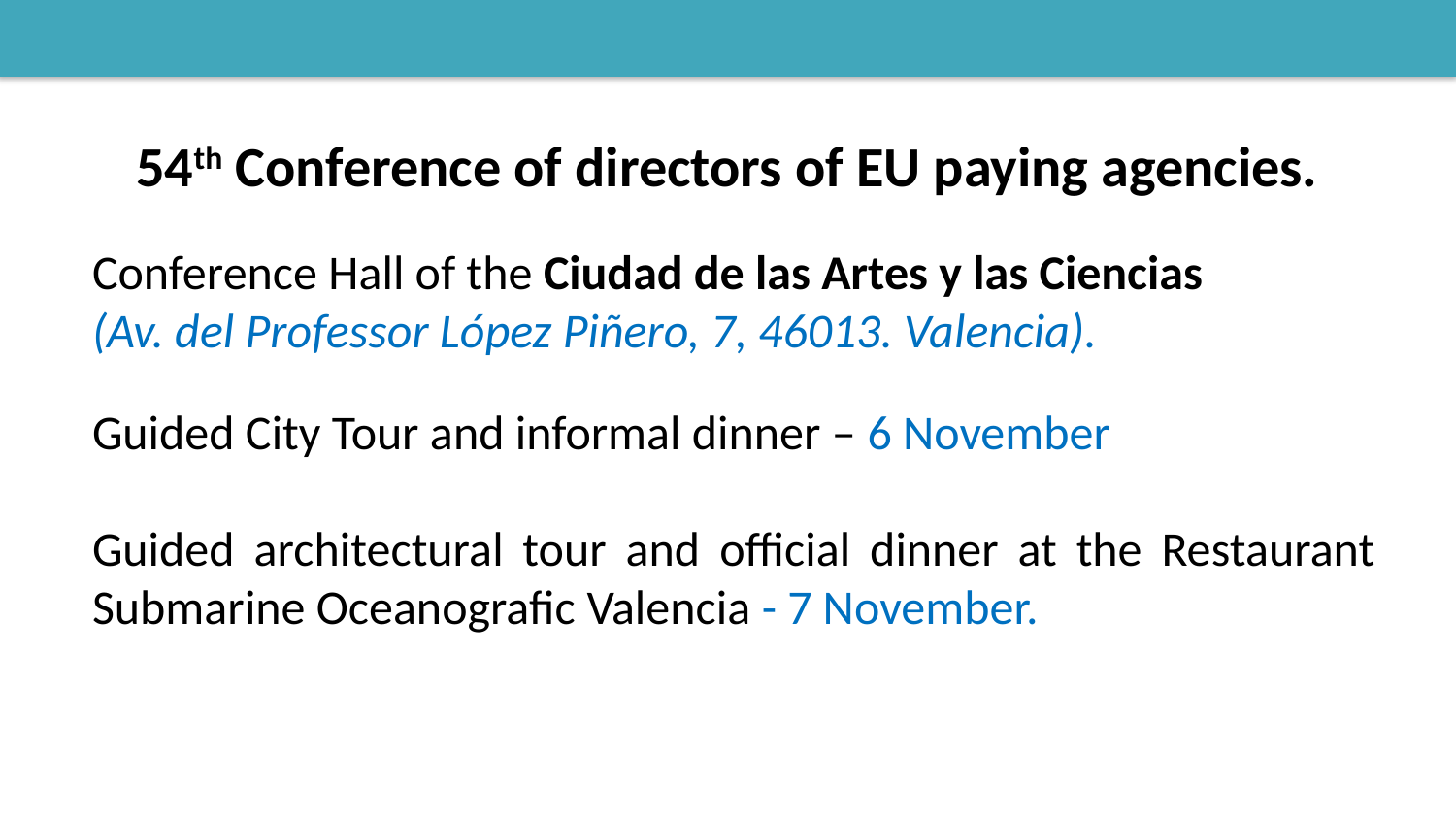

54th Conference of directors of EU paying agencies.

Conference Hall of the Ciudad de las Artes y las Ciencias
(Av. del Professor López Piñero, 7, 46013. Valencia).

Guided City Tour and informal dinner – 6 November

Guided architectural tour and official dinner at the Restaurant Submarine Oceanografic Valencia - 7 November.